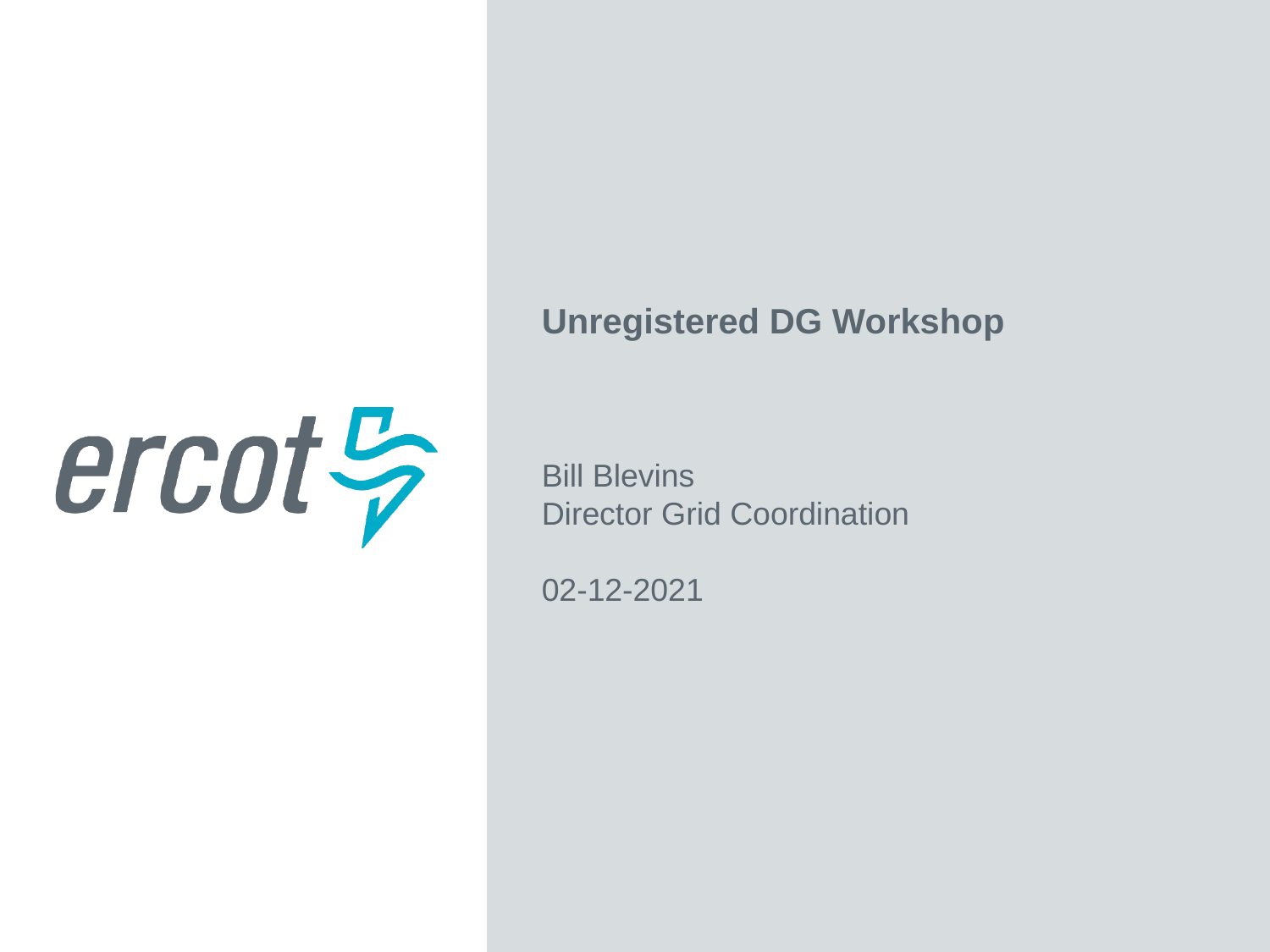

Unregistered DG Workshop

Bill Blevins
Director Grid Coordination

02-12-2021